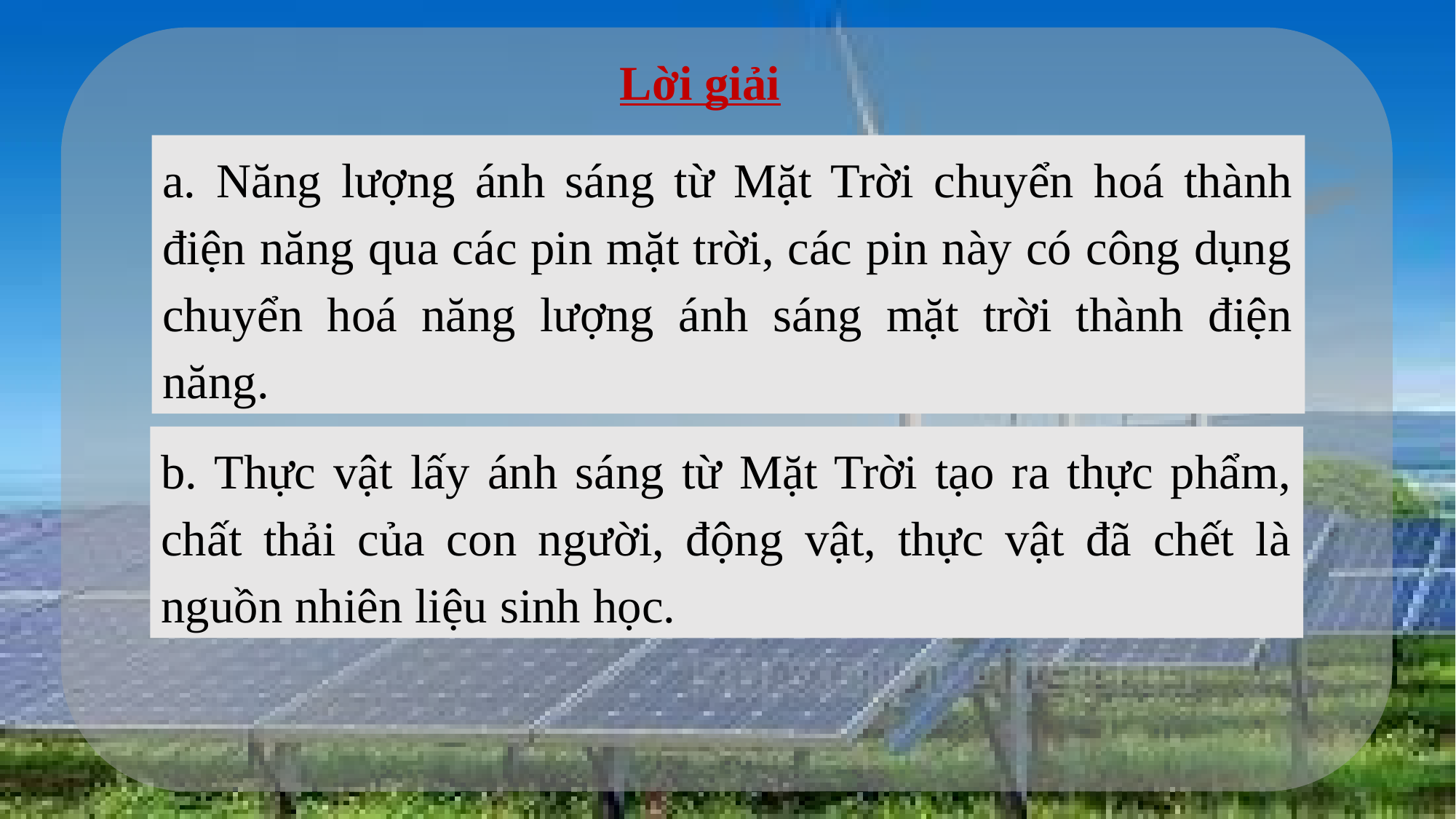

Lời giải
a. Năng lượng ánh sáng từ Mặt Trời chuyển hoá thành điện năng qua các pin mặt trời, các pin này có công dụng chuyển hoá năng lượng ánh sáng mặt trời thành điện năng.
b. Thực vật lấy ánh sáng từ Mặt Trời tạo ra thực phẩm, chất thải của con người, động vật, thực vật đã chết là nguồn nhiên liệu sinh học.